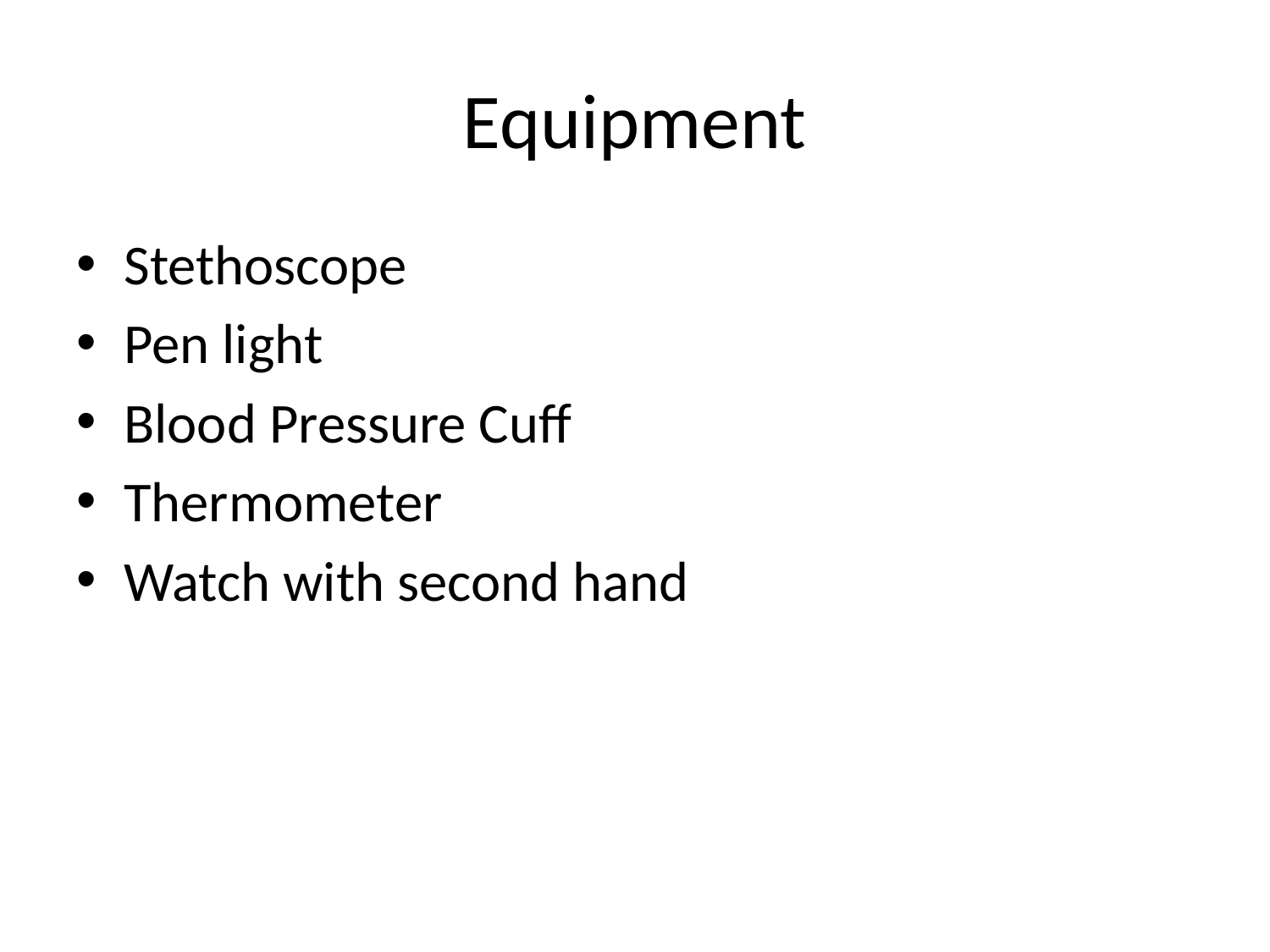

# Equipment
Stethoscope
Pen light
Blood Pressure Cuff
Thermometer
Watch with second hand